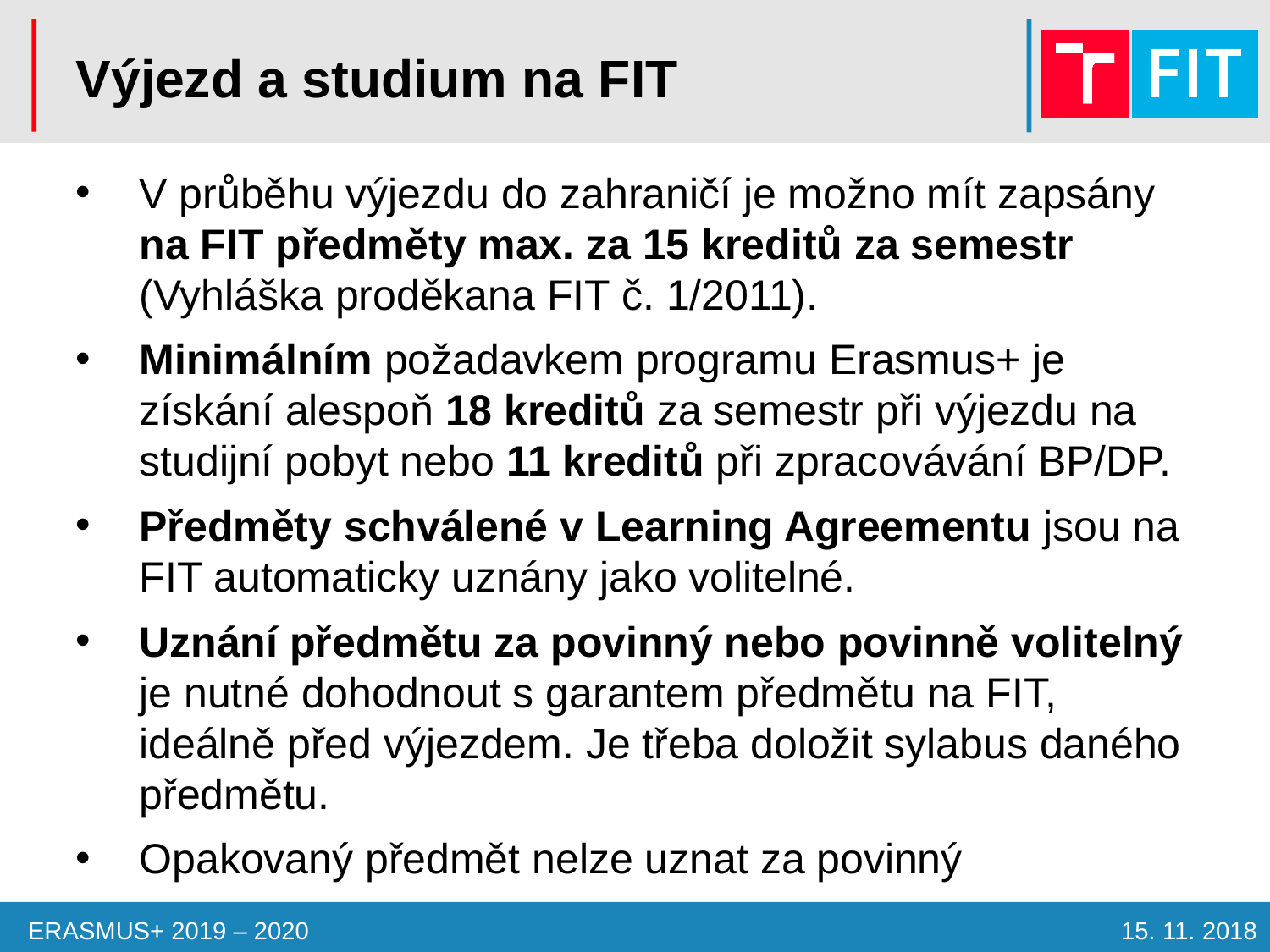

Výjezd a studium na FIT
V průběhu výjezdu do zahraničí je možno mít zapsány na FIT předměty max. za 15 kreditů za semestr (Vyhláška proděkana FIT č. 1/2011).
Minimálním požadavkem programu Erasmus+ je získání alespoň 18 kreditů za semestr při výjezdu na studijní pobyt nebo 11 kreditů při zpracovávání BP/DP.
Předměty schválené v Learning Agreementu jsou na FIT automaticky uznány jako volitelné.
Uznání předmětu za povinný nebo povinně volitelný je nutné dohodnout s garantem předmětu na FIT, ideálně před výjezdem. Je třeba doložit sylabus daného předmětu.
Opakovaný předmět nelze uznat za povinný